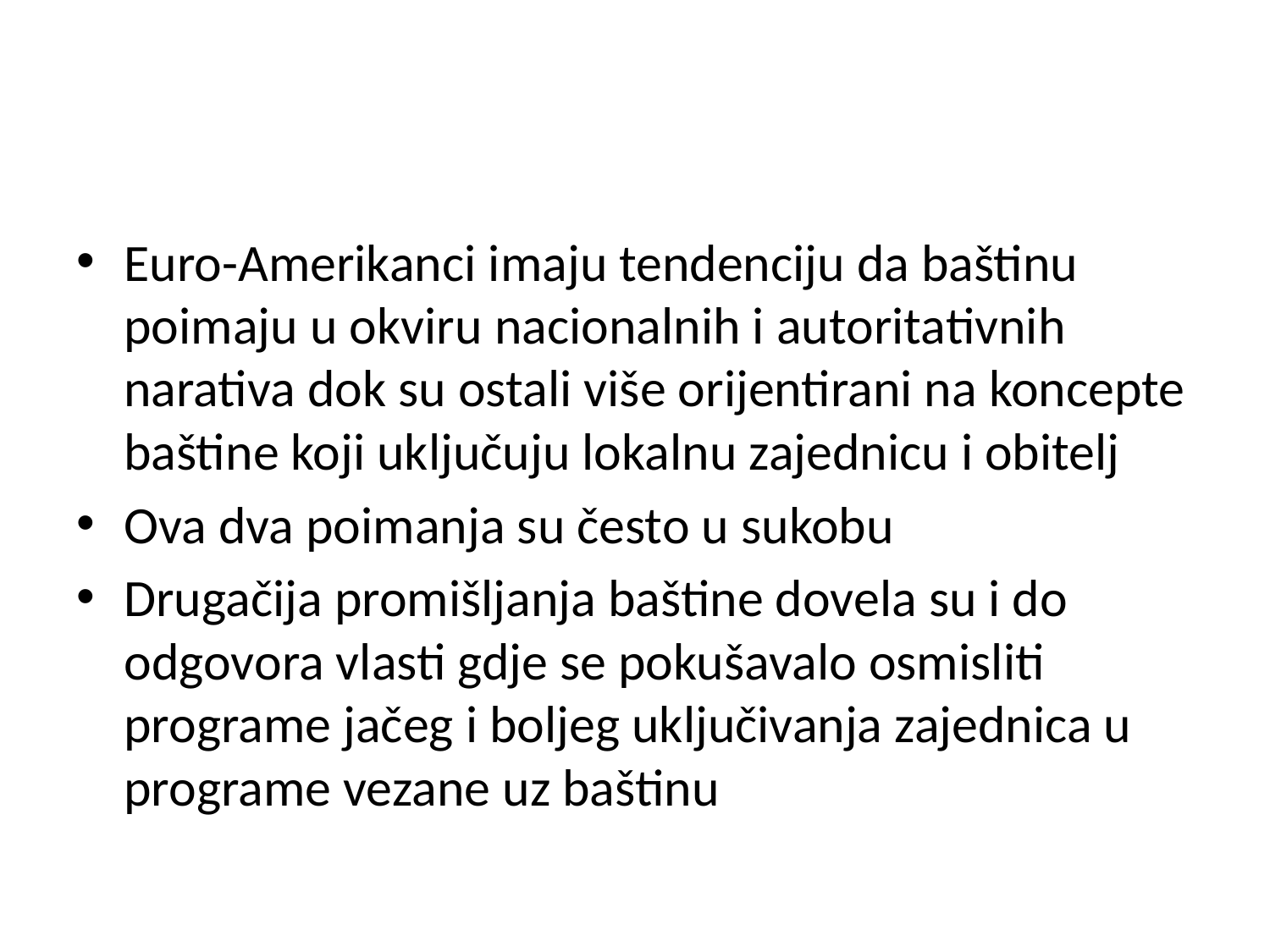

#
Euro-Amerikanci imaju tendenciju da baštinu poimaju u okviru nacionalnih i autoritativnih narativa dok su ostali više orijentirani na koncepte baštine koji uključuju lokalnu zajednicu i obitelj
Ova dva poimanja su često u sukobu
Drugačija promišljanja baštine dovela su i do odgovora vlasti gdje se pokušavalo osmisliti programe jačeg i boljeg uključivanja zajednica u programe vezane uz baštinu